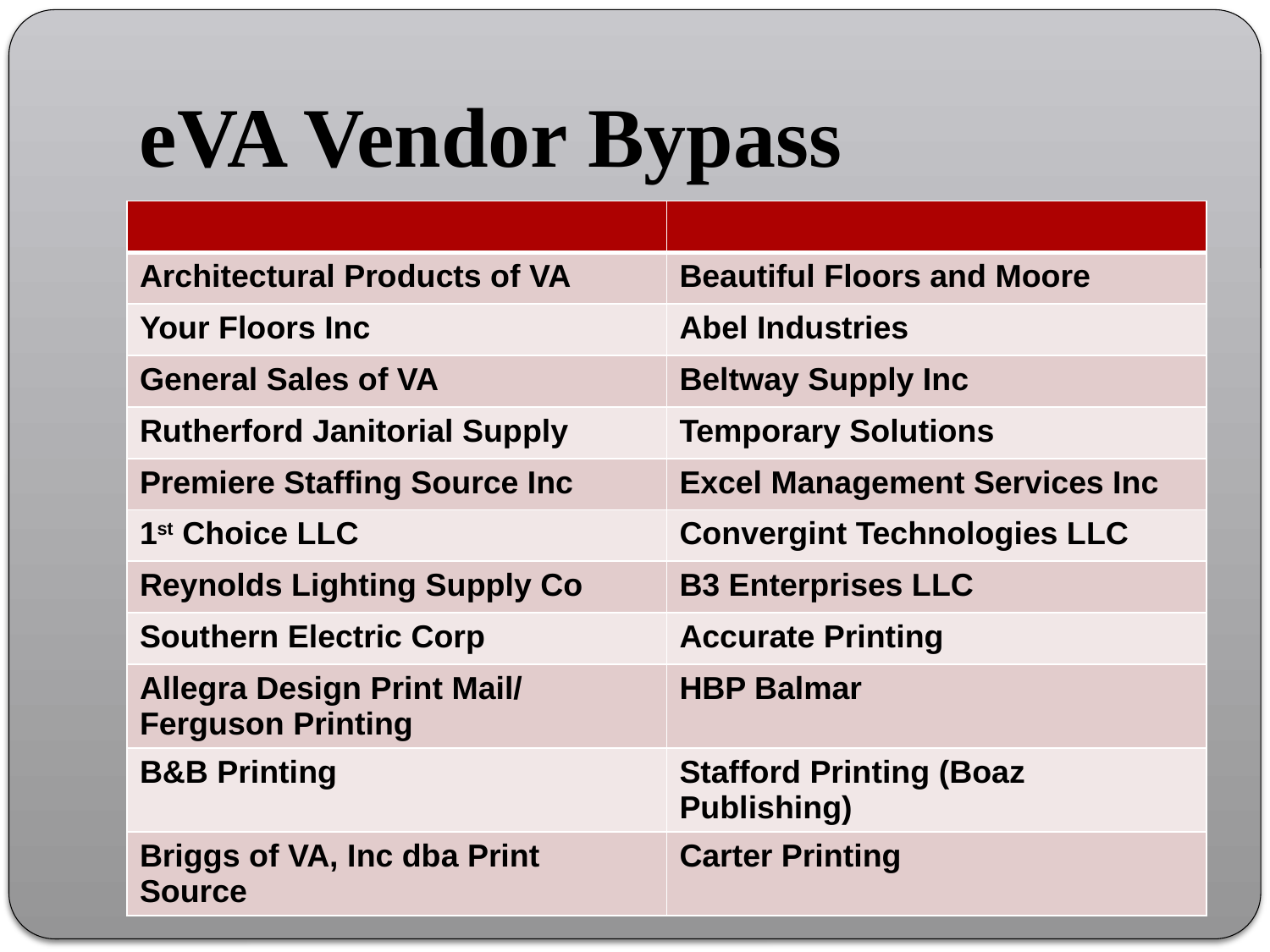

# eVA Vendor Bypass
|  |  |
| --- | --- |
| Architectural Products of VA | Beautiful Floors and Moore |
| Your Floors Inc | Abel Industries |
| General Sales of VA | Beltway Supply Inc |
| Rutherford Janitorial Supply | Temporary Solutions |
| Premiere Staffing Source Inc | Excel Management Services Inc |
| 1st Choice LLC | Convergint Technologies LLC |
| Reynolds Lighting Supply Co | B3 Enterprises LLC |
| Southern Electric Corp | Accurate Printing |
| Allegra Design Print Mail/ Ferguson Printing | HBP Balmar |
| B&B Printing | Stafford Printing (Boaz Publishing) |
| Briggs of VA, Inc dba Print Source | Carter Printing |